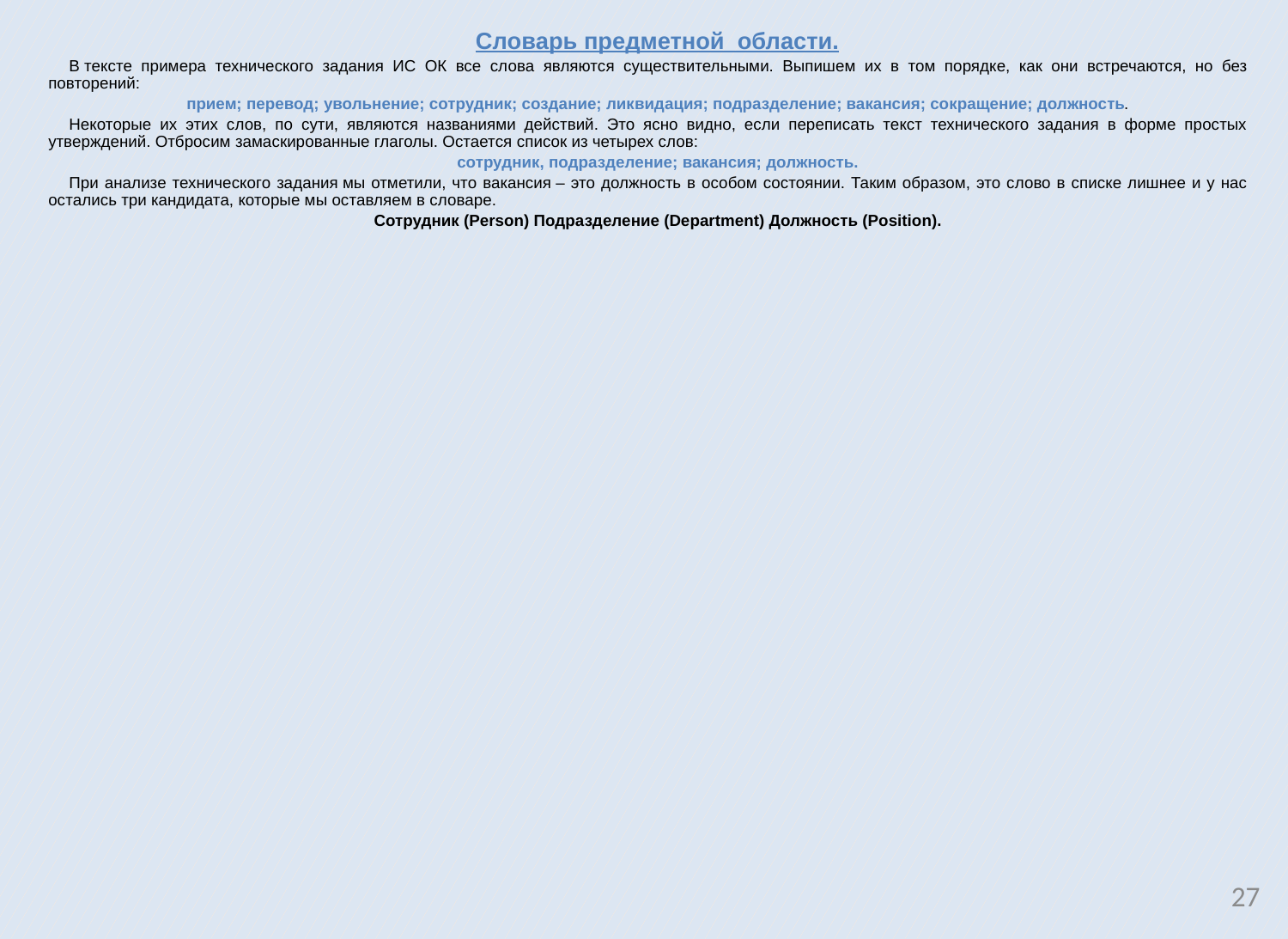

Словарь предметной  области.
В тексте примера технического задания ИС ОК все слова являются существительными. Выпишем их в том порядке, как они встречаются, но без повторений:
прием; перевод; увольнение; сотрудник; создание; ликвидация; подразделение; вакансия; сокращение; должность.
Некоторые их этих слов, по сути, являются названиями действий. Это ясно видно, если переписать текст технического задания в форме простых утверждений. Отбросим замаскированные глаголы. Остается список из четырех слов:
сотрудник, подразделение; вакансия; должность.
При анализе технического задания мы отметили, что вакансия ‒ это должность в особом состоянии. Таким образом, это слово в списке лишнее и у нас остались три кандидата, которые мы оставляем в словаре.
Сотрудник (Person) Подразделение (Department) Должность (Position).
27